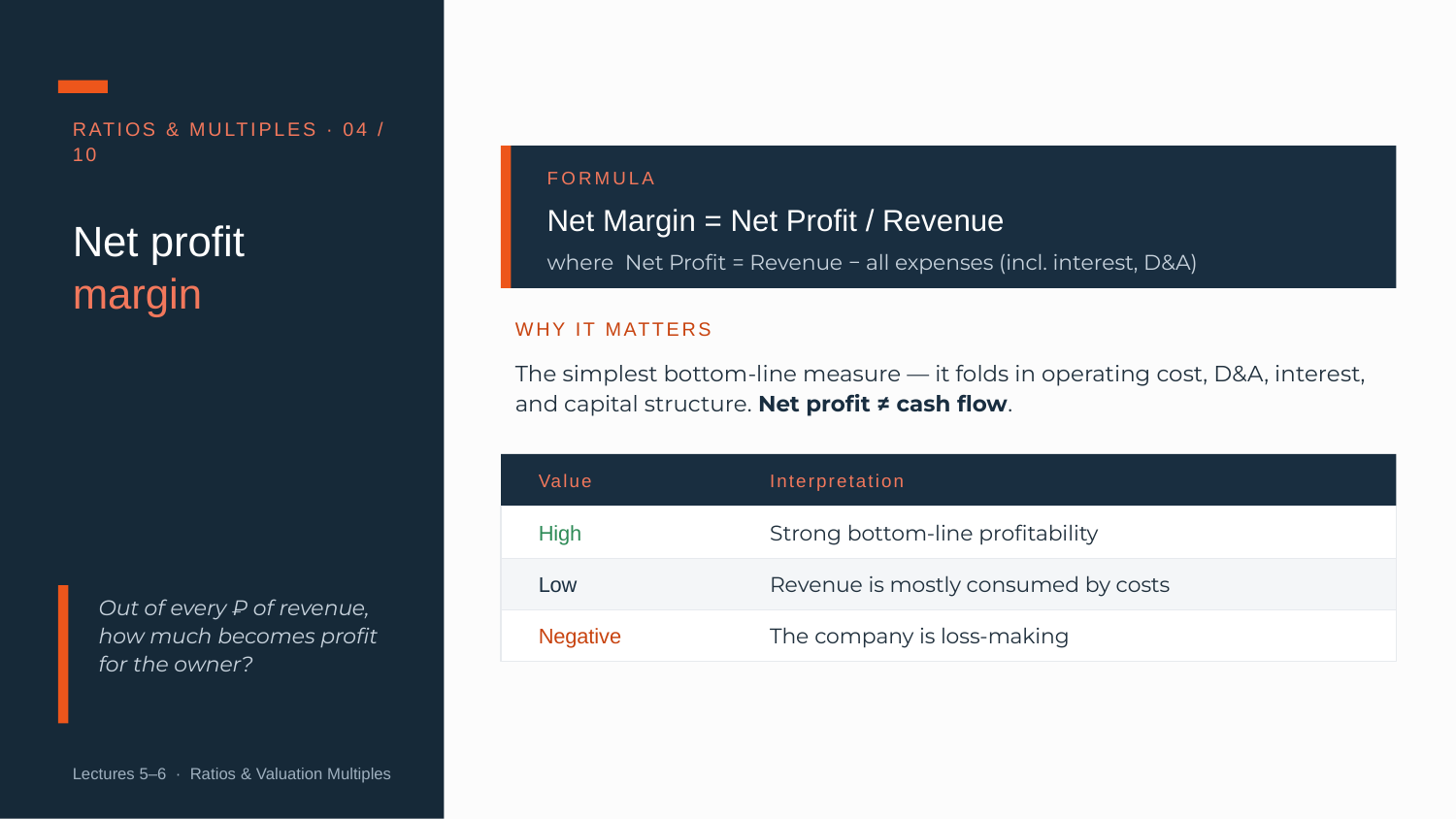

RATIOS & MULTIPLES · 04 / 10

FORMULA
Net Margin = Net Profit / Revenue
Net profit
margin
where  Net Profit = Revenue − all expenses (incl. interest, D&A)
WHY IT MATTERS
The simplest bottom-line measure — it folds in operating cost, D&A, interest, and capital structure. Net profit ≠ cash flow.

Value
Interpretation

High
Strong bottom-line profitability

Low
Revenue is mostly consumed by costs

Out of every ₽ of revenue, how much becomes profit for the owner?

Negative
The company is loss-making
Lectures 5–6  ·  Ratios & Valuation Multiples